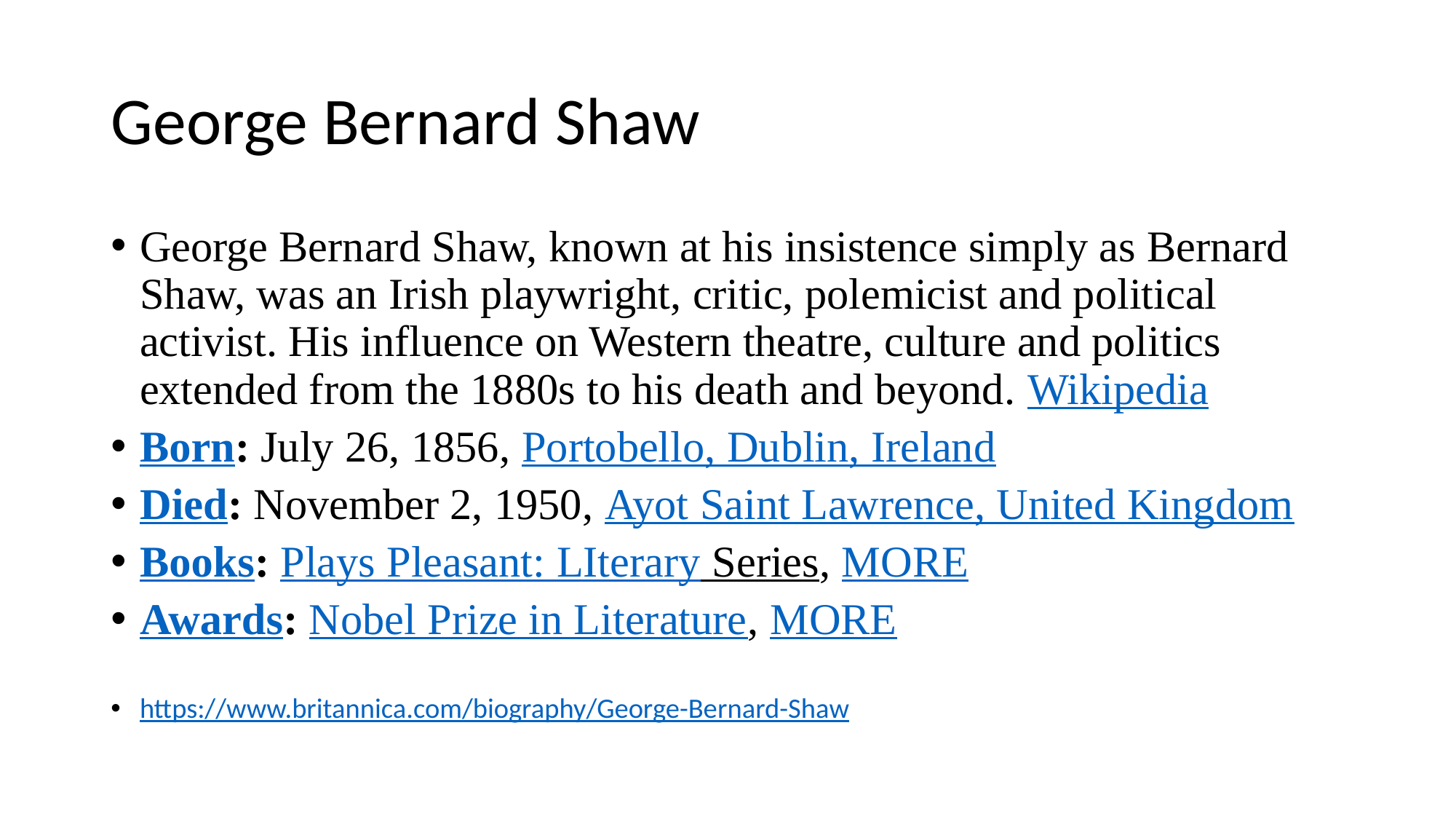

# George Bernard Shaw
George Bernard Shaw, known at his insistence simply as Bernard Shaw, was an Irish playwright, critic, polemicist and political activist. His influence on Western theatre, culture and politics extended from the 1880s to his death and beyond. Wikipedia
Born: July 26, 1856, Portobello, Dublin, Ireland
Died: November 2, 1950, Ayot Saint Lawrence, United Kingdom
Books: Plays Pleasant: LIterary Series, MORE
Awards: Nobel Prize in Literature, MORE

https://www.britannica.com/biography/George-Bernard-Shaw